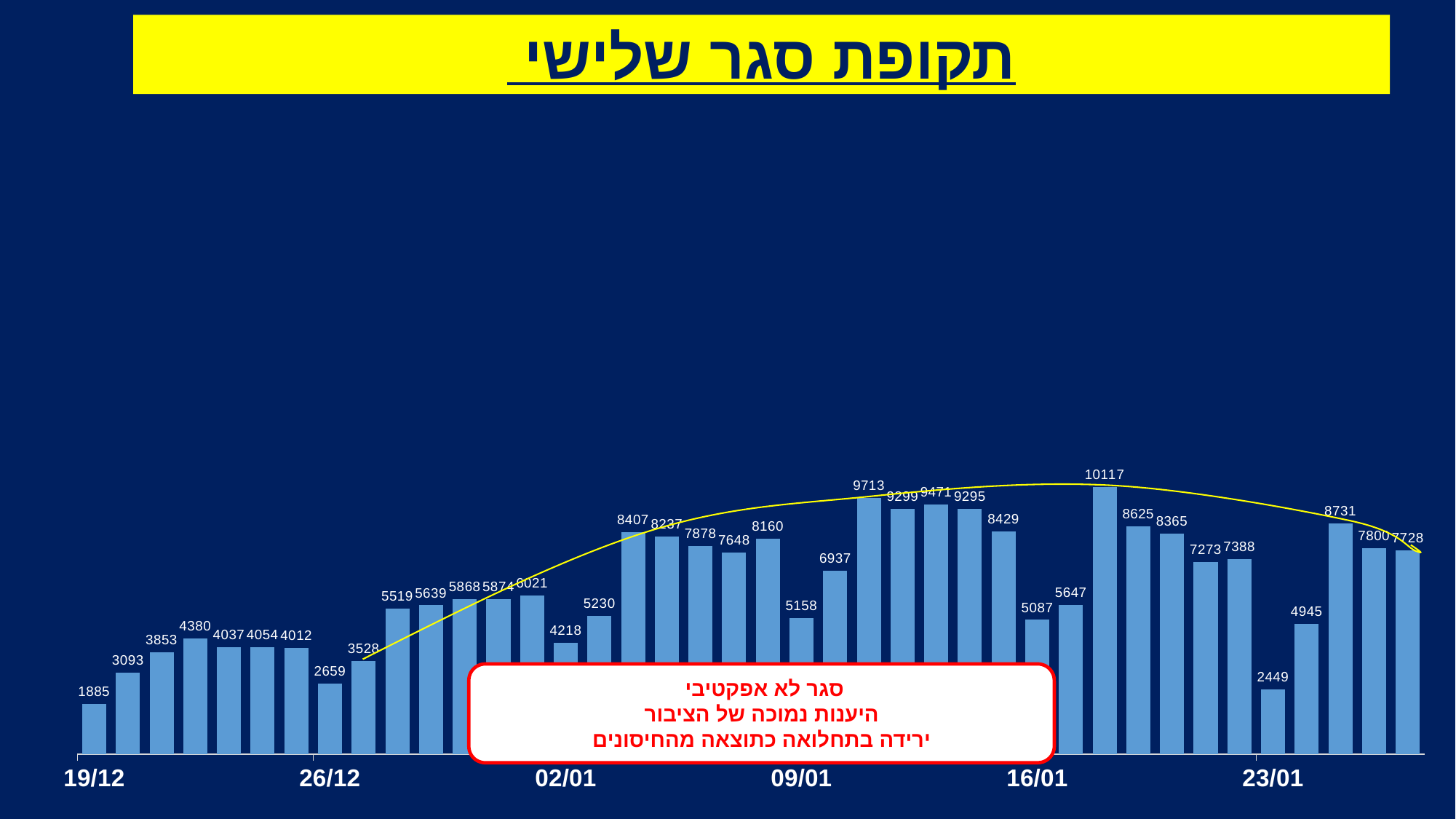

תקופת סגר שלישי

### Chart

| Category |  |  |
|---|---|---|
| 44184 | 1885.0 | 1885.0 |
| 44185 | 3093.0 | 3093.0 |
| 44186 | 3853.0 | 3853.0 |
| 44187 | 4380.0 | 4380.0 |
| 44188 | 4037.0 | 4037.0 |
| 44189 | 4054.0 | 4054.0 |
| 44190 | 4012.0 | 4012.0 |
| 44191 | 2659.0 | 2659.0 |
| 44192 | 3528.0 | 3528.0 |
| 44193 | 5519.0 | 5519.0 |
| 44194 | 5639.0 | 5639.0 |
| 44195 | 5868.0 | 5868.0 |
| 44196 | 5874.0 | 5874.0 |
| 44197 | 6021.0 | 6021.0 |
| 44198 | 4218.0 | 4218.0 |
| 44199 | 5230.0 | 5230.0 |
| 44200 | 8407.0 | 8407.0 |
| 44201 | 8237.0 | 8237.0 |
| 44202 | 7878.0 | 7878.0 |
| 44203 | 7648.0 | 7648.0 |
| 44204 | 8160.0 | 8160.0 |
| 44205 | 5158.0 | 5158.0 |
| 44206 | 6937.0 | 6937.0 |
| 44207 | 9713.0 | 9713.0 |
| 44208 | 9299.0 | 9299.0 |
| 44209 | 9471.0 | 9471.0 |
| 44210 | 9295.0 | 9295.0 |
| 44211 | 8429.0 | 8429.0 |
| 44212 | 5087.0 | 5087.0 |
| 44213 | 5647.0 | 5647.0 |
| 44214 | 10117.0 | 10117.0 |
| 44215 | 8625.0 | 8625.0 |
| 44216 | 8365.0 | 8365.0 |
| 44217 | 7273.0 | 7273.0 |
| 44218 | 7388.0 | 7388.0 |
| 44219 | 2449.0 | 2449.0 |
| 44220 | 4945.0 | 4945.0 |
| 44221 | 8731.0 | 8731.0 |
| 44222 | 7800.0 | 7800.0 |
| 44223 | 7728.0 | 7728.0 |
סגר לא אפקטיבי
היענות נמוכה של הציבור
ירידה בתחלואה כתוצאה מהחיסונים